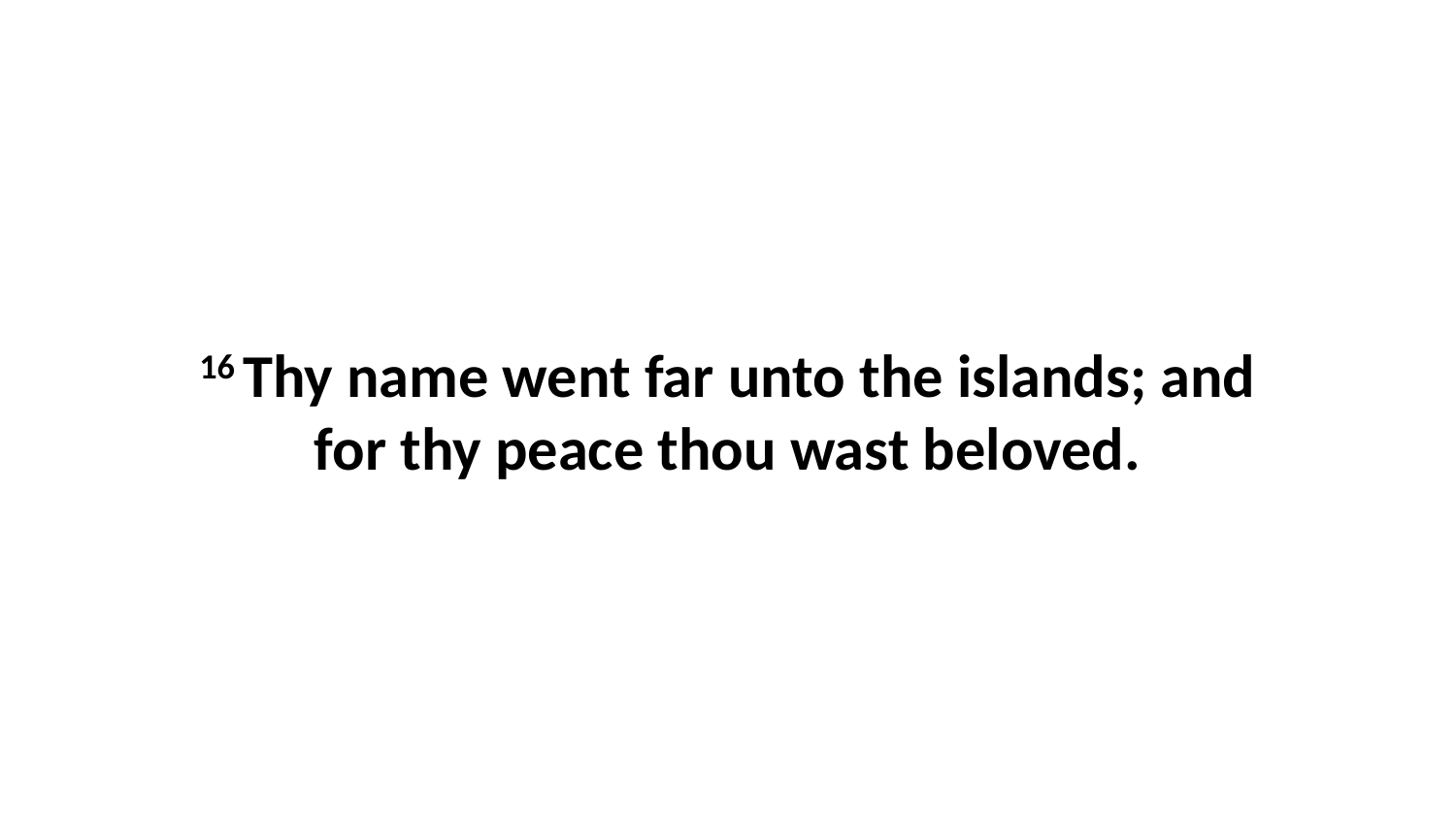

16 Thy name went far unto the islands; and for thy peace thou wast beloved.